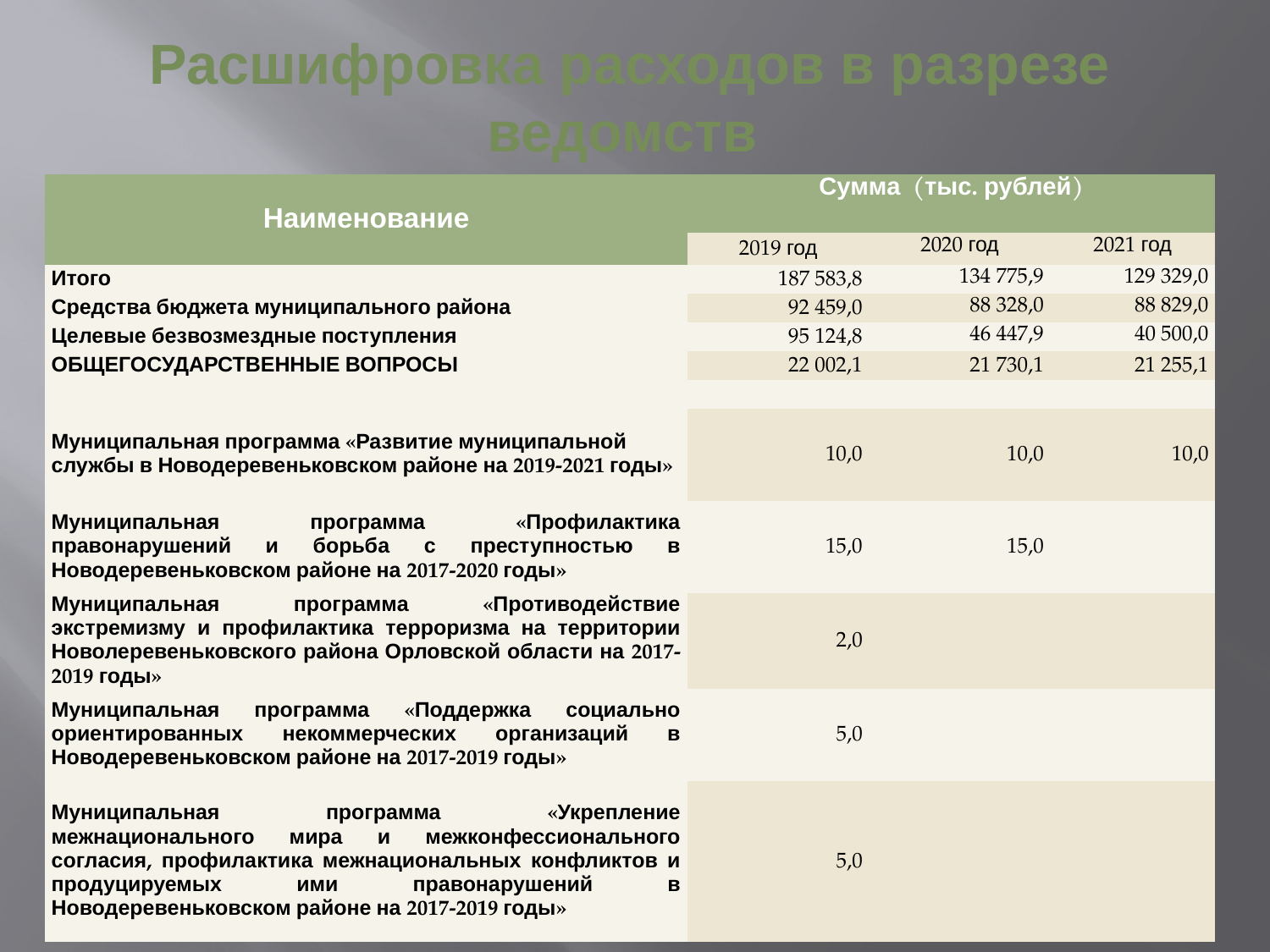

# Расшифровка расходов в разрезе ведомств
| Наименование | Сумма (тыс. рублей) |  |  |
| --- | --- | --- | --- |
|  | 2019 год | 2020 год | 2021 год |
| Итого | 187 583,8 | 134 775,9 | 129 329,0 |
| Средства бюджета муниципального района | 92 459,0 | 88 328,0 | 88 829,0 |
| Целевые безвозмездные поступления | 95 124,8 | 46 447,9 | 40 500,0 |
| ОБЩЕГОСУДАРСТВЕННЫЕ ВОПРОСЫ | 22 002,1 | 21 730,1 | 21 255,1 |
|  |  |  |  |
| Муниципальная программа «Развитие муниципальной службы в Новодеревеньковском районе на 2019-2021 годы» | 10,0 | 10,0 | 10,0 |
| Муниципальная программа «Профилактика правонарушений и борьба с преступностью в Новодеревеньковском районе на 2017-2020 годы» | 15,0 | 15,0 |  |
| Муниципальная программа «Противодействие экстремизму и профилактика терроризма на территории Новолеревеньковского района Орловской области на 2017-2019 годы» | 2,0 |  |  |
| Муниципальная программа «Поддержка социально ориентированных некоммерческих организаций в Новодеревеньковском районе на 2017-2019 годы» | 5,0 |  |  |
| Муниципальная программа «Укрепление межнационального мира и межконфессионального согласия, профилактика межнациональных конфликтов и продуцируемых ими правонарушений в Новодеревеньковском районе на 2017-2019 годы» | 5,0 |  |  |